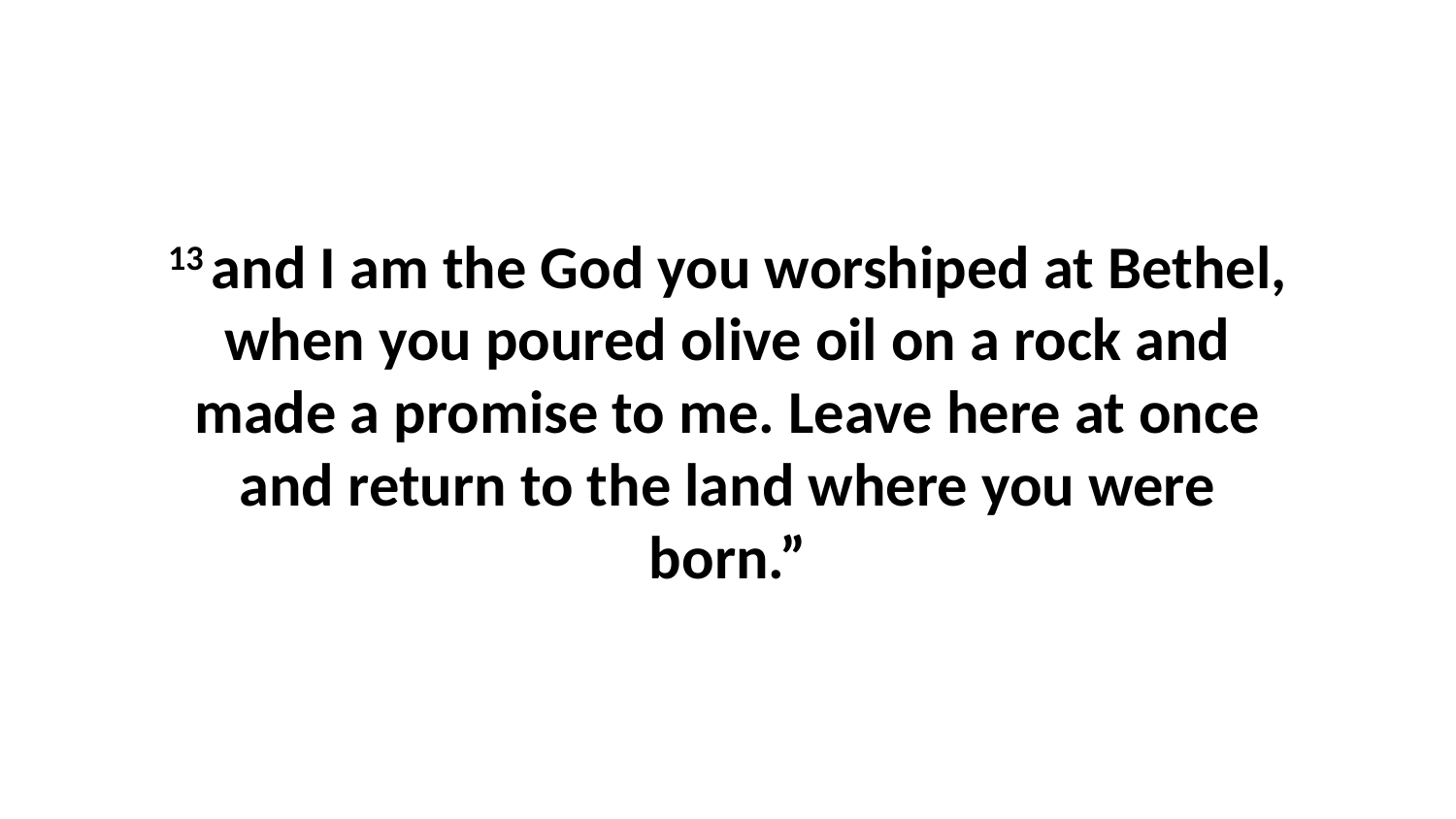

13 and I am the God you worshiped at Bethel, when you poured olive oil on a rock and made a promise to me. Leave here at once and return to the land where you were born.”